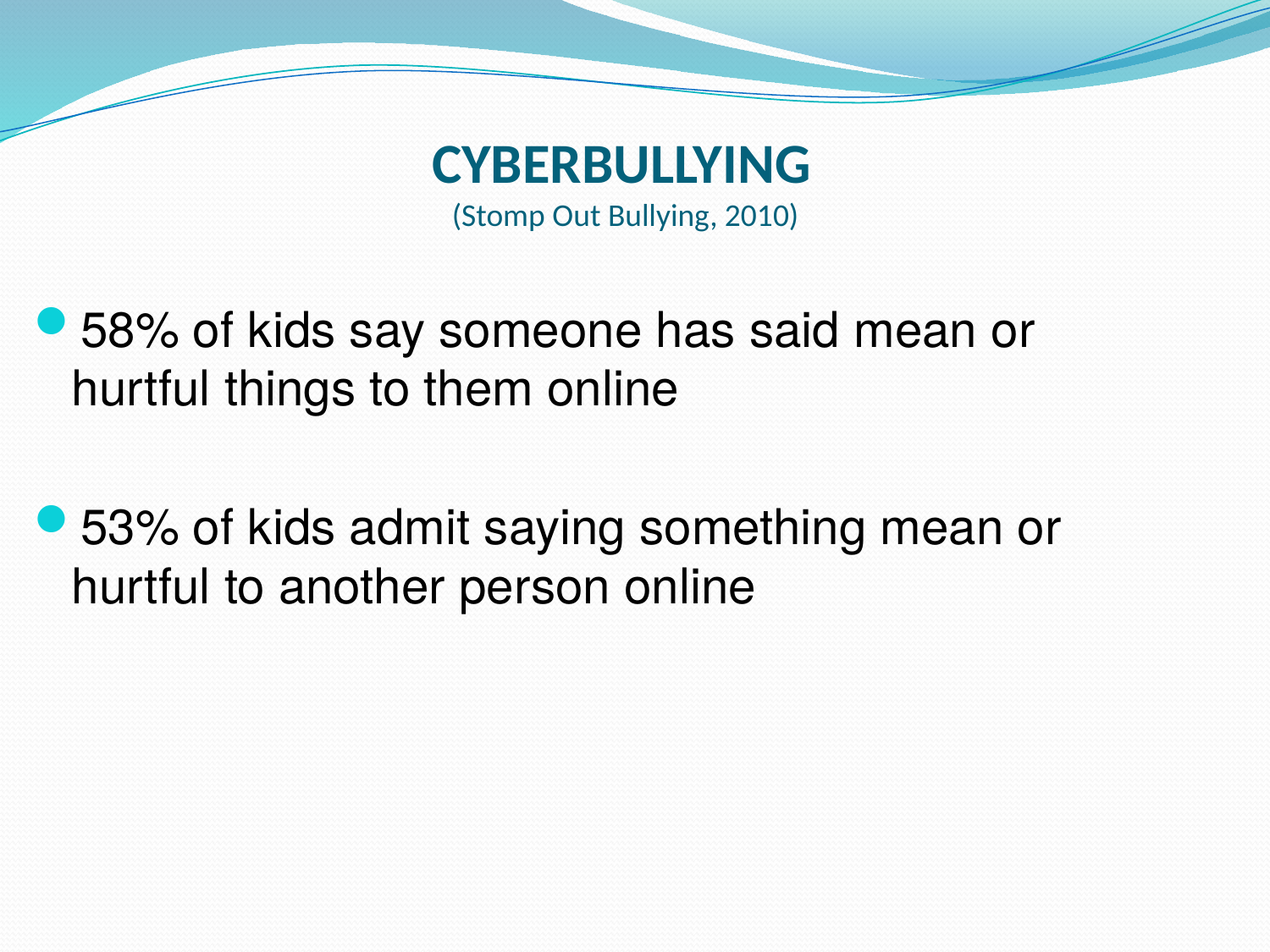

# CYBERBULLYING (Stomp Out Bullying, 2010)

58% of kids say someone has said mean or hurtful things to them online

53% of kids admit saying something mean or hurtful to another person online